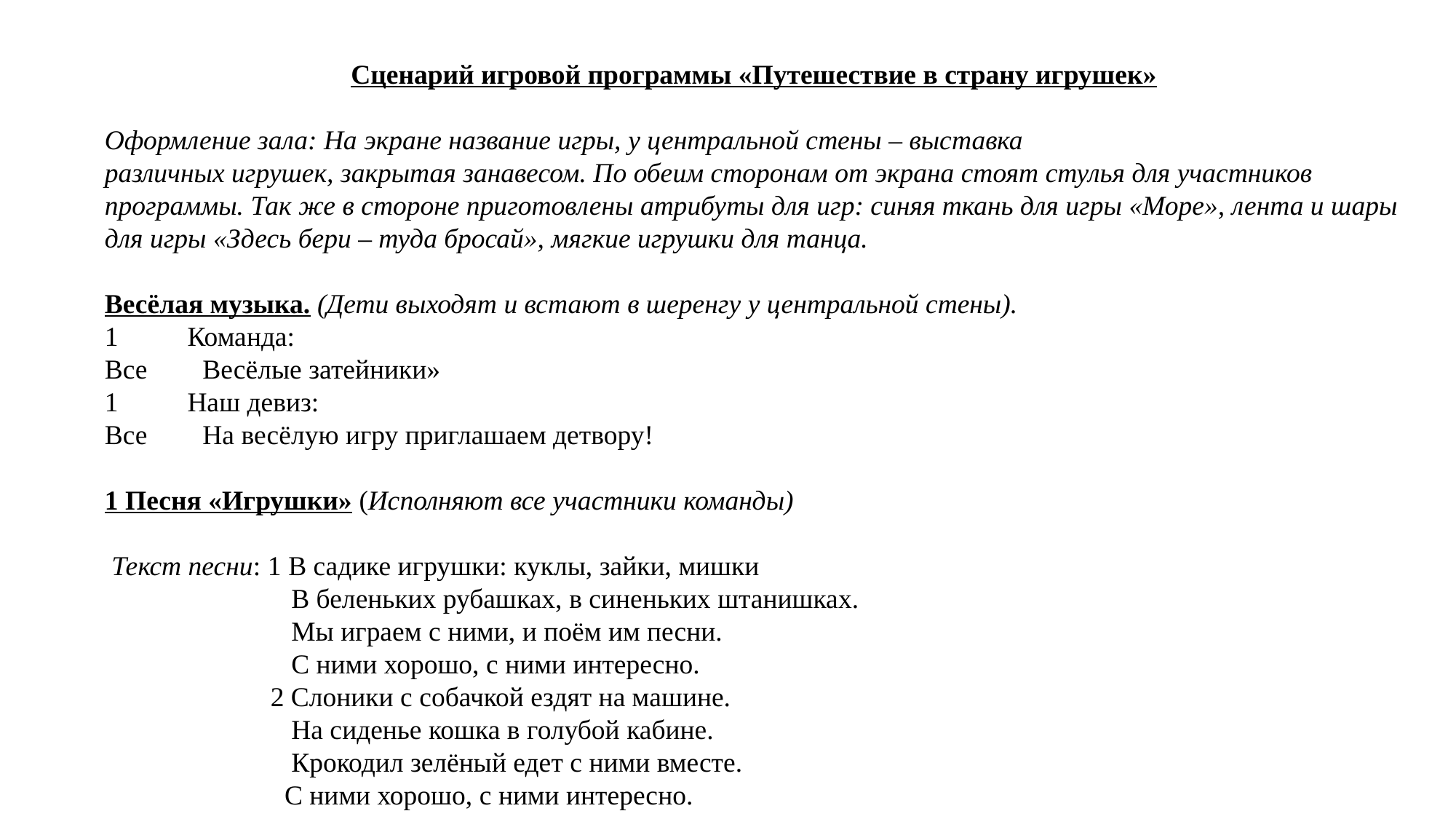

Сценарий игровой программы «Путешествие в страну игрушек»

Оформление зала: На экране название игры, у центральной стены – выставка
различных игрушек, закрытая занавесом. По обеим сторонам от экрана стоят стулья для участников программы. Так же в стороне приготовлены атрибуты для игр: синяя ткань для игры «Море», лента и шары для игры «Здесь бери – туда бросай», мягкие игрушки для танца.

Весёлая музыка. (Дети выходят и встают в шеренгу у центральной стены).
1          Команда:
Все        Весёлые затейники»
1          Наш девиз:
Все        На весёлую игру приглашаем детвору!

1 Песня «Игрушки» (Исполняют все участники команды)

 Текст песни: 1 В садике игрушки: куклы, зайки, мишки
                           В беленьких рубашках, в синеньких штанишках.
                           Мы играем с ними, и поём им песни.
                           С ними хорошо, с ними интересно.
                        2 Слоники с собачкой ездят на машине.
                           На сиденье кошка в голубой кабине.
                           Крокодил зелёный едет с ними вместе.
                          С ними хорошо, с ними интересно.

.